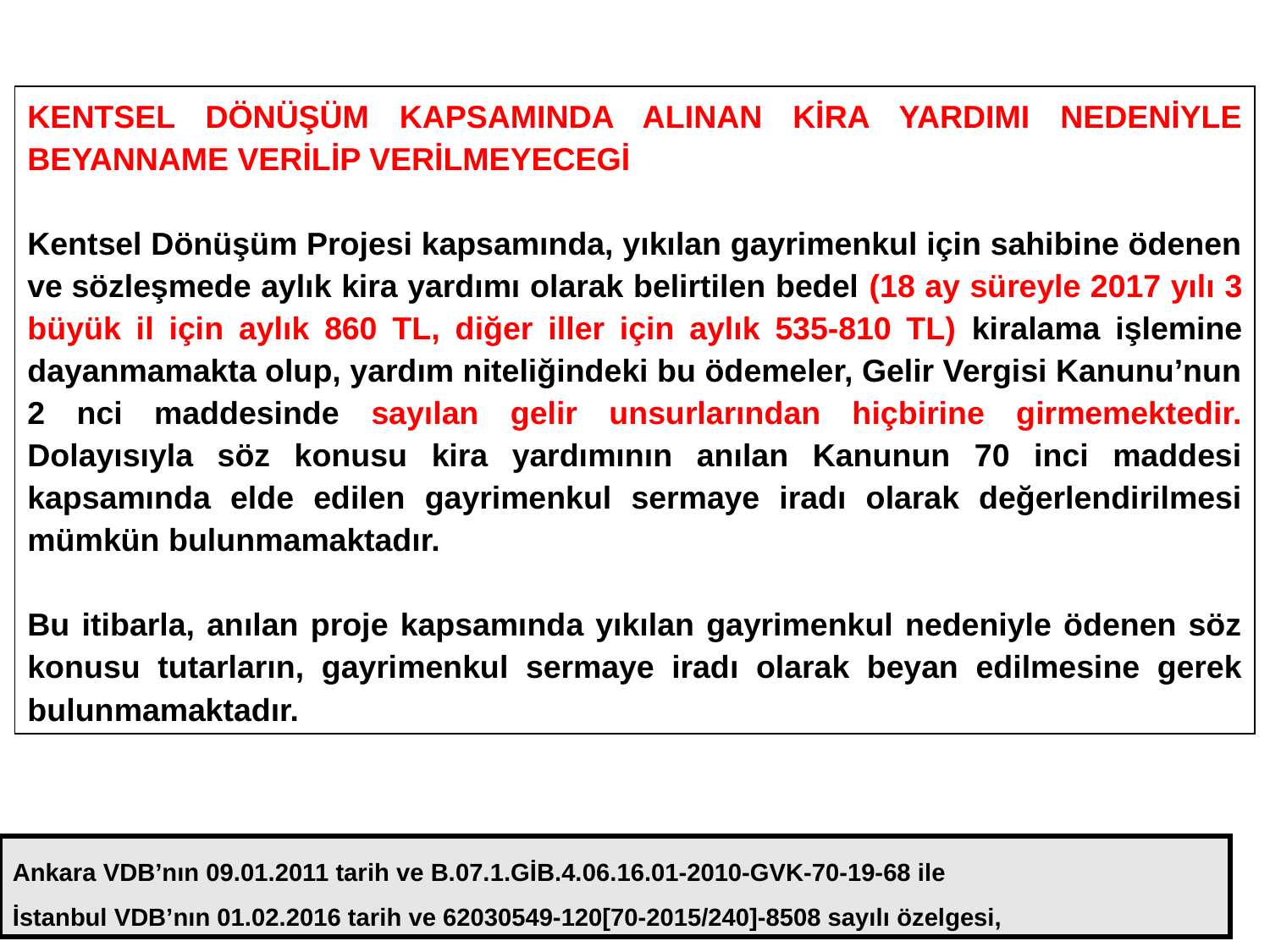

KENTSEL DÖNÜŞÜM KAPSAMINDA ALINAN KİRA YARDIMI NEDENİYLE BEYANNAME VERİLİP VERİLMEYECEGİ

Kentsel Dönüşüm Projesi kapsamında, yıkılan gayrimenkul için sahibine ödenen ve sözleşmede aylık kira yardımı olarak belirtilen bedel (18 ay süreyle 2017 yılı 3 büyük il için aylık 860 TL, diğer iller için aylık 535-810 TL) kiralama işlemine dayanmamakta olup, yardım niteliğindeki bu ödemeler, Gelir Vergisi Kanunu’nun 2 nci maddesinde sayılan gelir unsurlarından hiçbirine girmemektedir. Dolayısıyla söz konusu kira yardımının anılan Kanunun 70 inci maddesi kapsamında elde edilen gayrimenkul sermaye iradı olarak değerlendirilmesi mümkün bulunmamaktadır.

Bu itibarla, anılan proje kapsamında yıkılan gayrimenkul nedeniyle ödenen söz konusu tutarların, gayrimenkul sermaye iradı olarak beyan edilmesine gerek bulunmamaktadır.
Ankara VDB’nın 09.01.2011 tarih ve B.07.1.GİB.4.06.16.01-2010-GVK-70-19-68 ile
İstanbul VDB’nın 01.02.2016 tarih ve 62030549-120[70-2015/240]-8508 sayılı özelgesi,
114